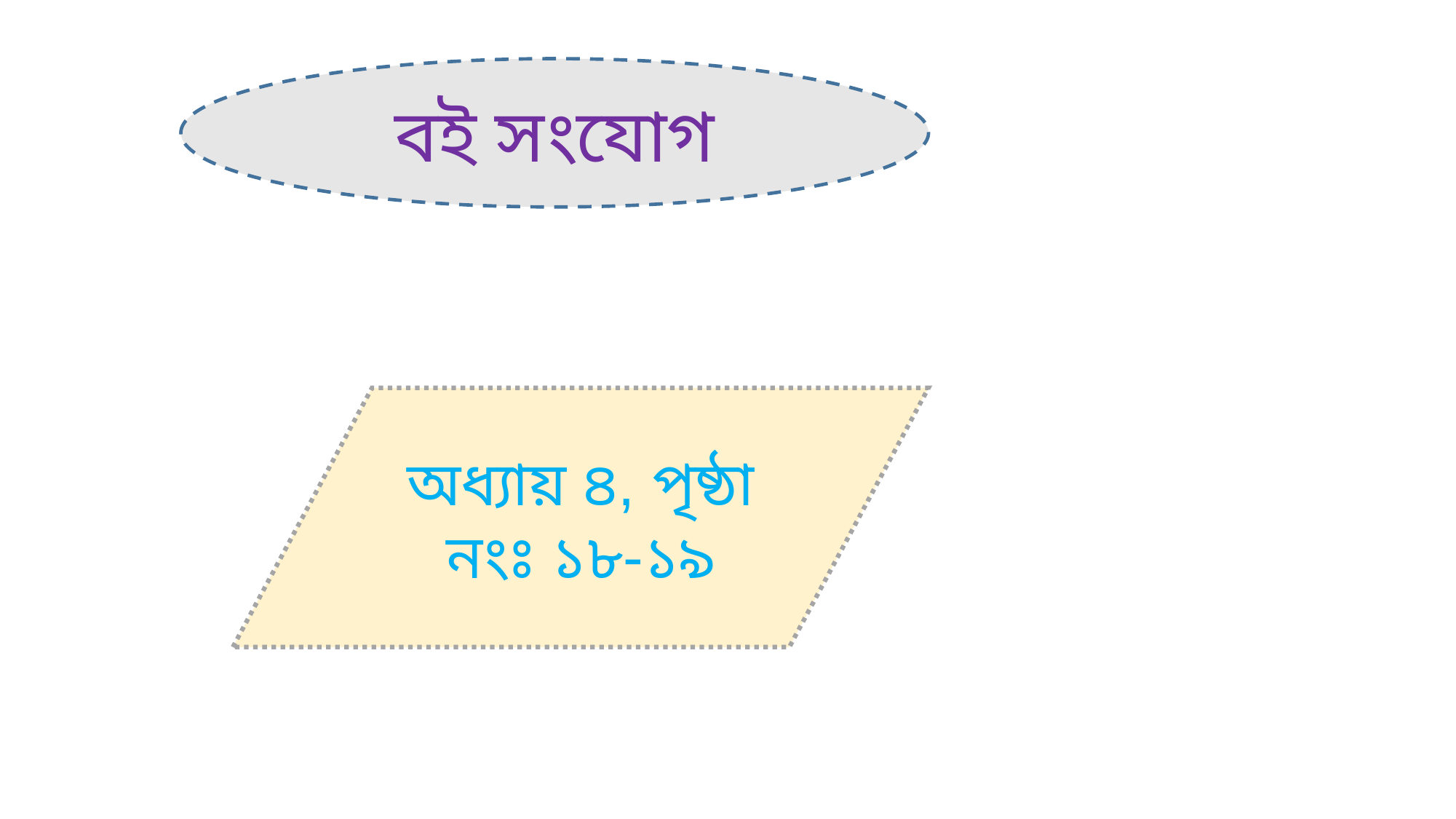

বই সংযোগ
অধ্যায় ৪, পৃষ্ঠা নংঃ ১৮-১৯